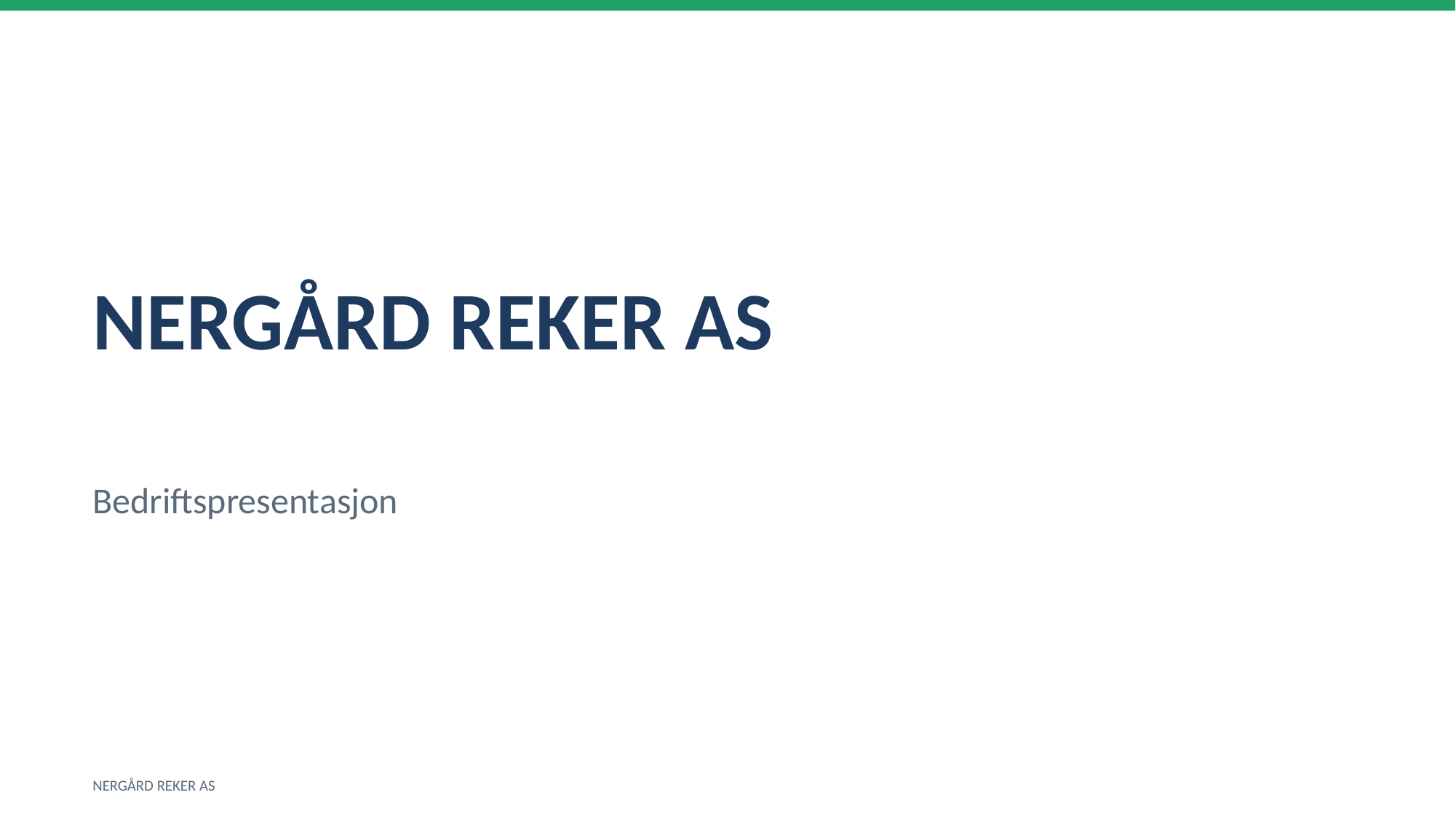

NERGÅRD REKER AS
Bedriftspresentasjon
NERGÅRD REKER AS